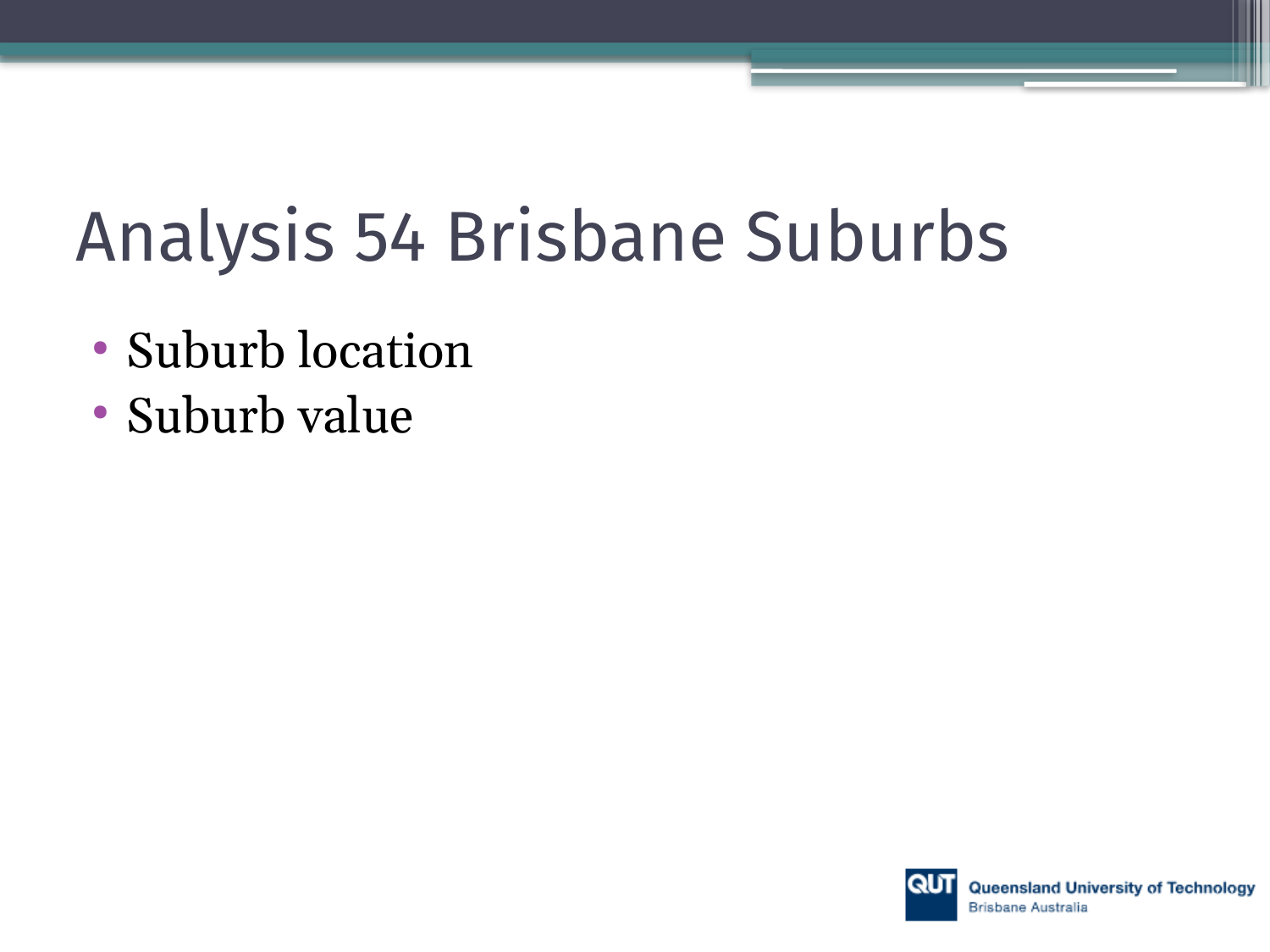

# Analysis 54 Brisbane Suburbs
Suburb location
Suburb value